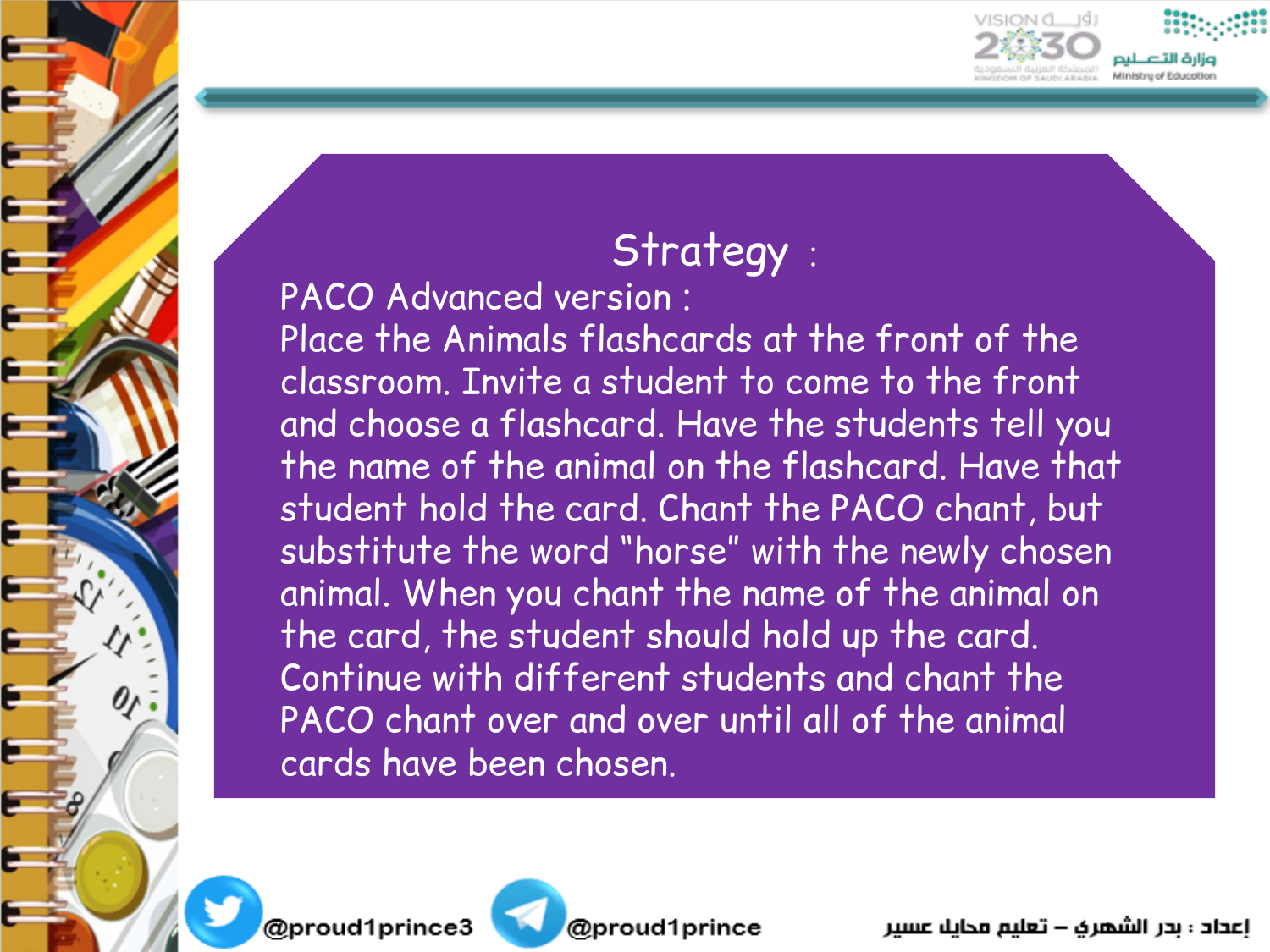

Strategy  :
PACO Advanced version :
Place the Animals flashcards at the front of the classroom. Invite a student to come to the front and choose a flashcard. Have the students tell you the name of the animal on the flashcard. Have that student hold the card. Chant the PACO chant, but substitute the word “horse” with the newly chosen animal. When you chant the name of the animal on the card, the student should hold up the card. Continue with different students and chant the PACO chant over and over until all of the animal cards have been chosen.